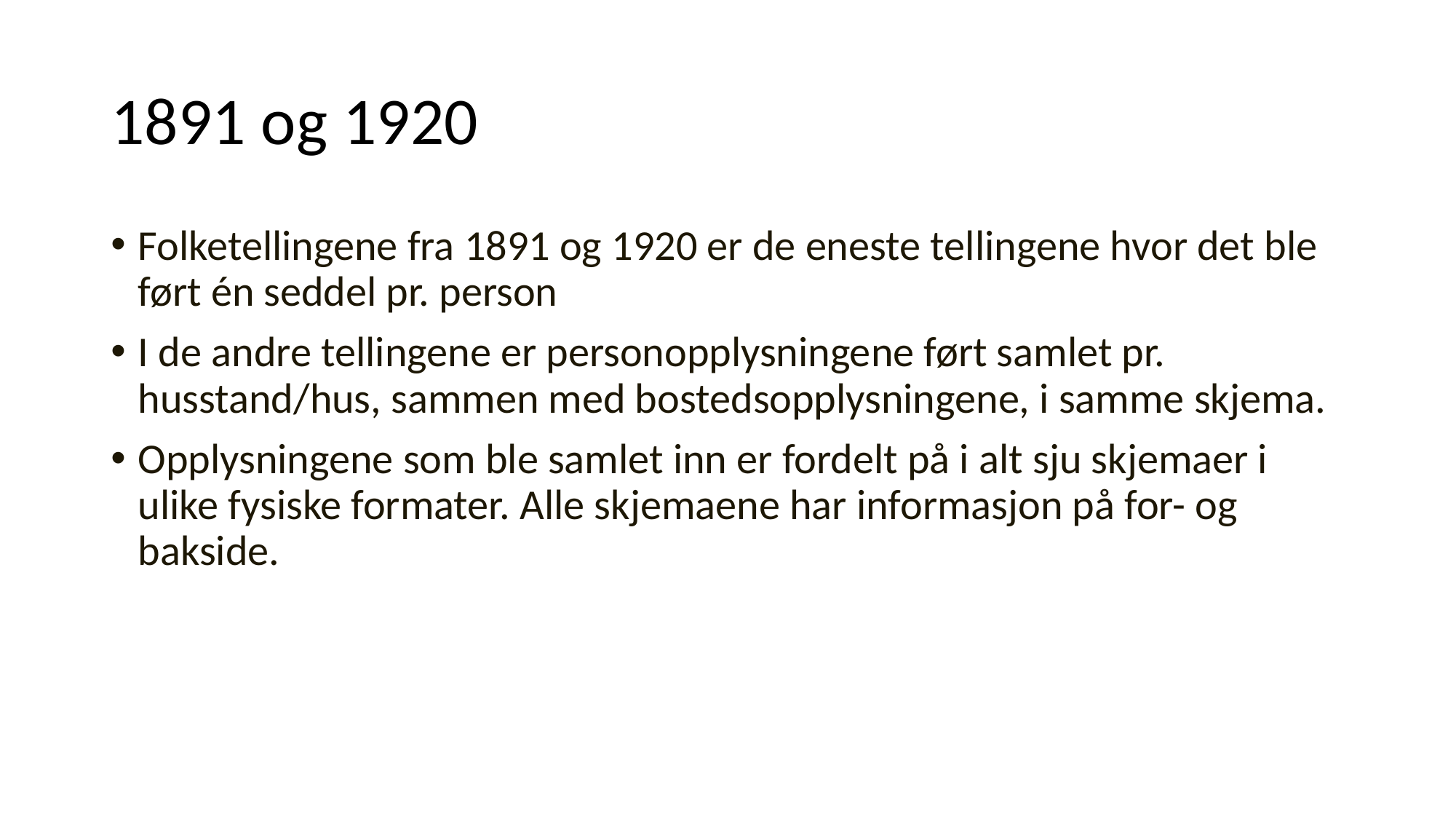

# 1891 og 1920
Folketellingene fra 1891 og 1920 er de eneste tellingene hvor det ble ført én seddel pr. person
I de andre tellingene er personopplysningene ført samlet pr. husstand/hus, sammen med bostedsopplysningene, i samme skjema.
Opplysningene som ble samlet inn er fordelt på i alt sju skjemaer i ulike fysiske formater. Alle skjemaene har informasjon på for- og bakside.